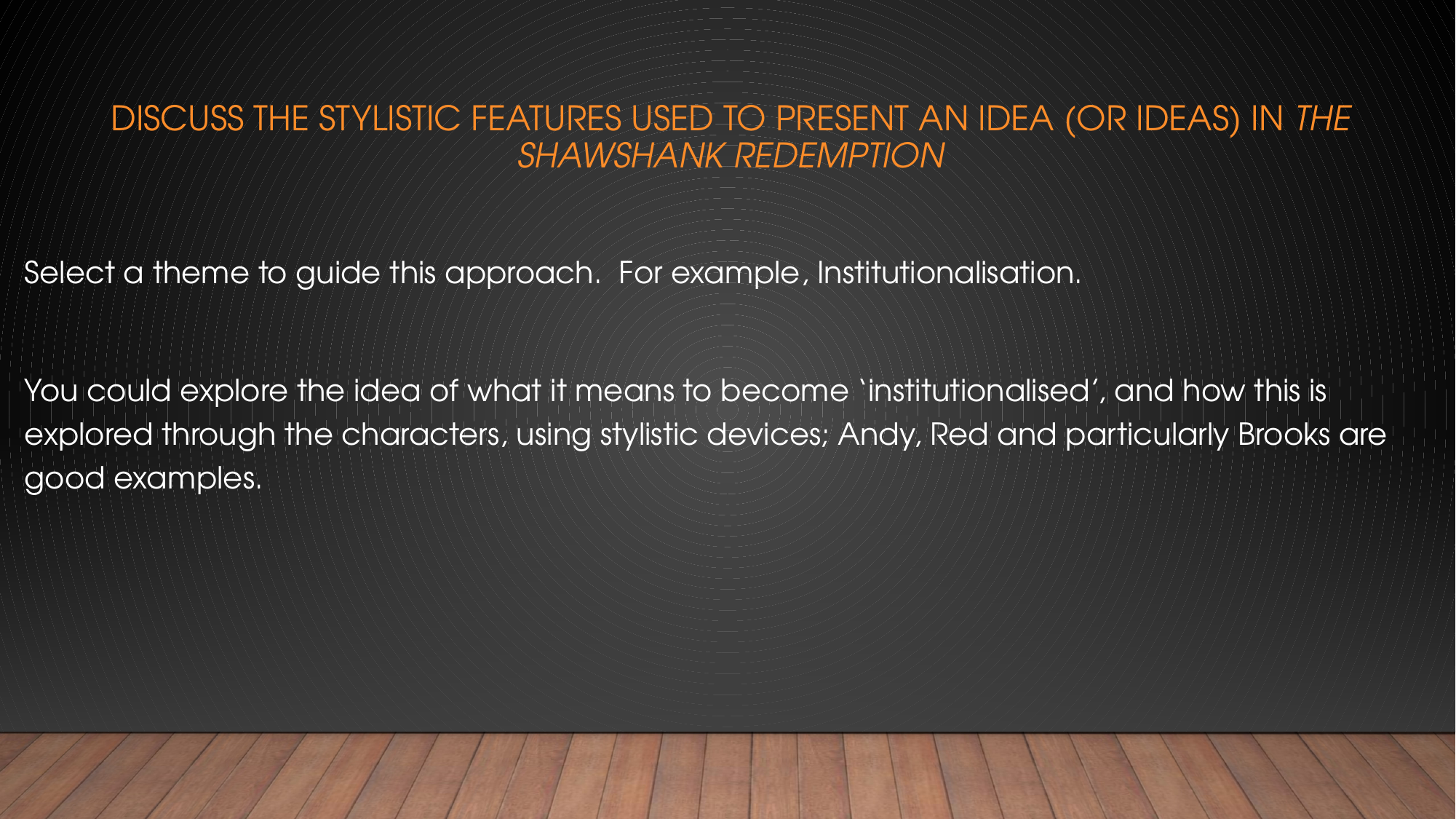

# Discuss the stylistic features used to present an idea (or ideas) in The Shawshank Redemption
Select a theme to guide this approach.  For example, Institutionalisation.

You could explore the idea of what it means to become ‘institutionalised’, and how this is explored through the characters, using stylistic devices; Andy, Red and particularly Brooks are good examples.